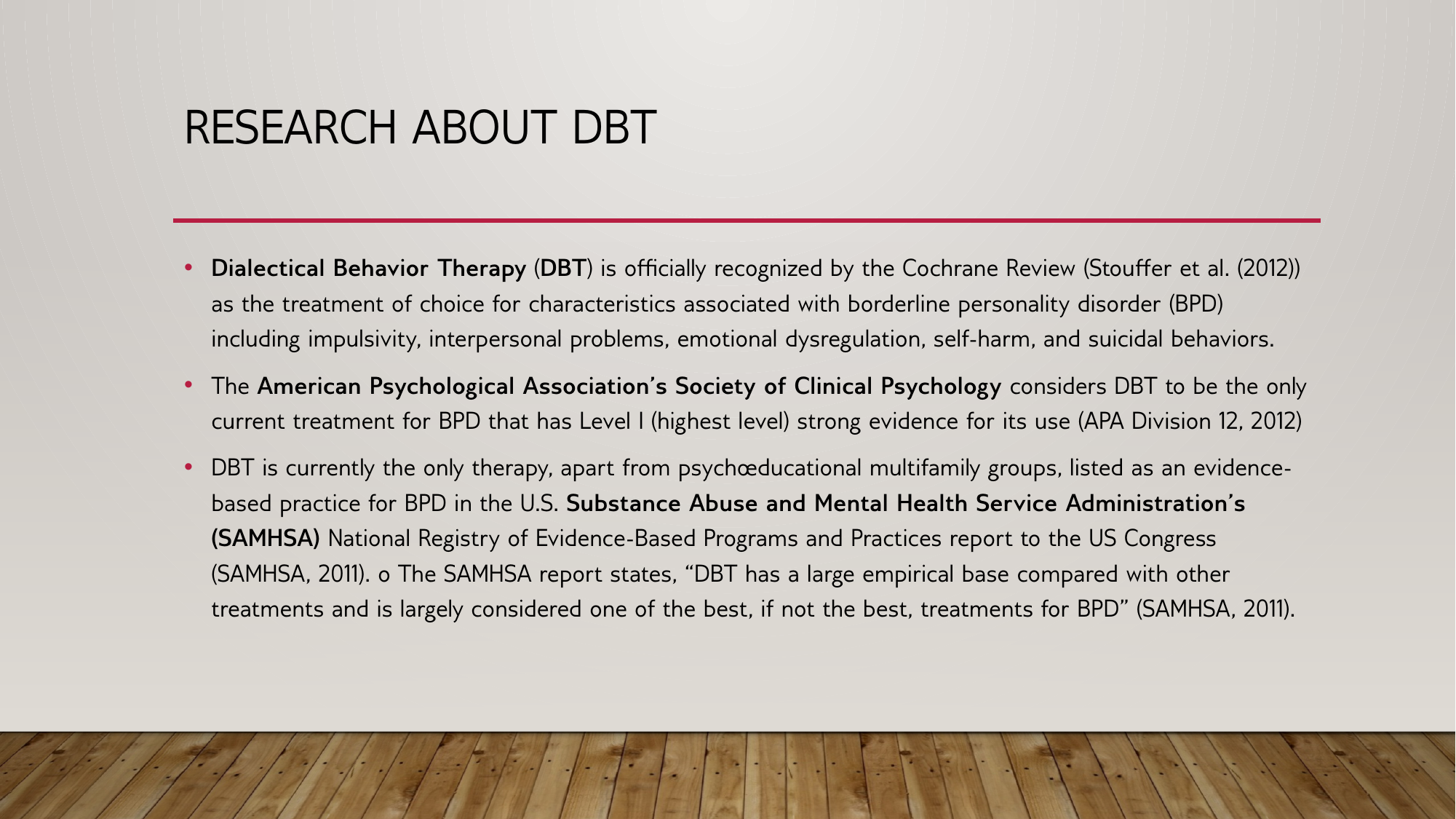

# Research about DBT
Dialectical Behavior Therapy (DBT) is officially recognized by the Cochrane Review (Stouffer et al. (2012)) as the treatment of choice for characteristics associated with borderline personality disorder (BPD) including impulsivity, interpersonal problems, emotional dysregulation, self-harm, and suicidal behaviors.
The American Psychological Association’s Society of Clinical Psychology considers DBT to be the only current treatment for BPD that has Level I (highest level) strong evidence for its use (APA Division 12, 2012)
DBT is currently the only therapy, apart from psychoeducational multifamily groups, listed as an evidence-based practice for BPD in the U.S. Substance Abuse and Mental Health Service Administration’s (SAMHSA) National Registry of Evidence-Based Programs and Practices report to the US Congress (SAMHSA, 2011). o The SAMHSA report states, “DBT has a large empirical base compared with other treatments and is largely considered one of the best, if not the best, treatments for BPD” (SAMHSA, 2011).